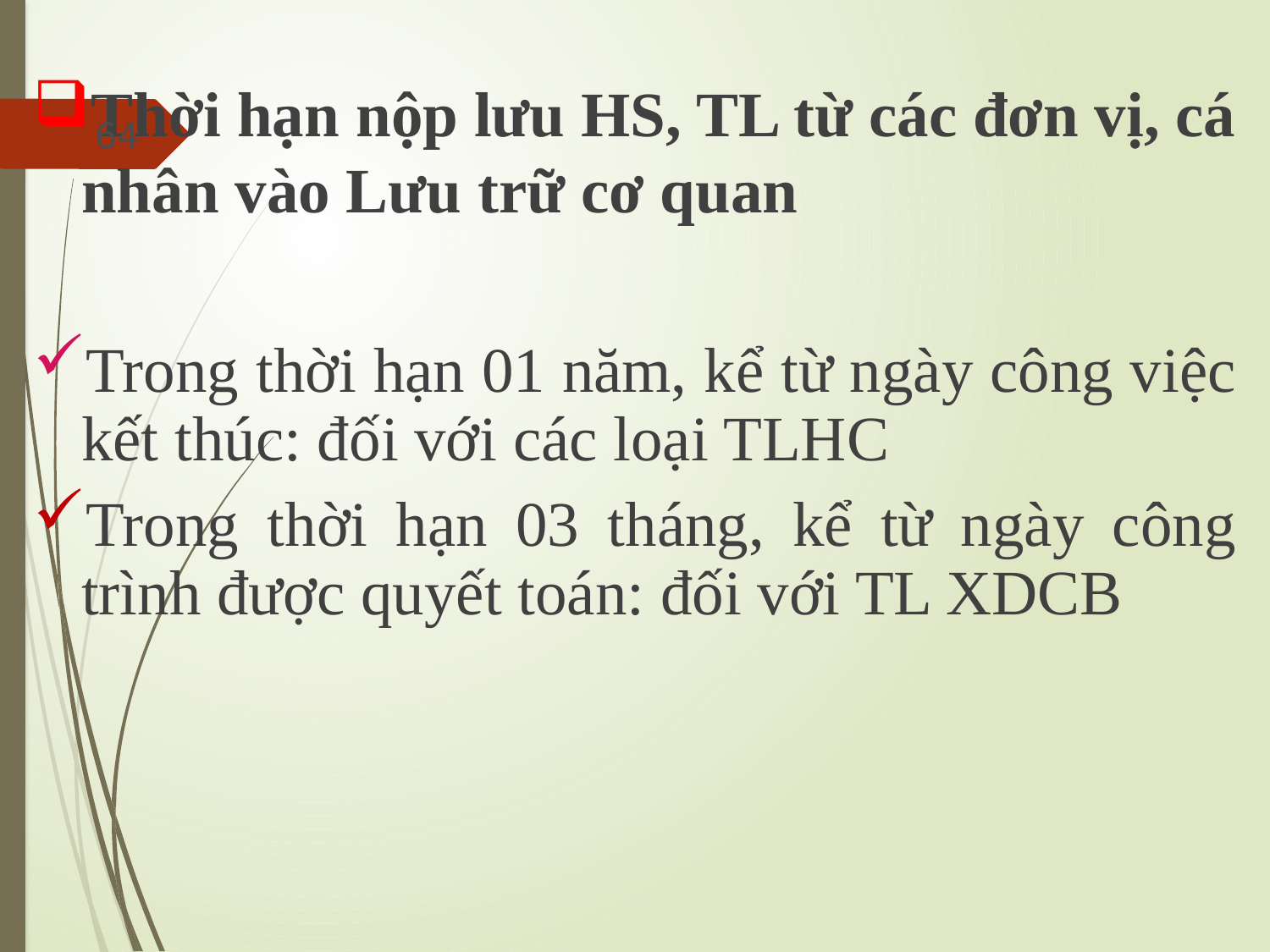

Thời hạn nộp lưu HS, TL từ các đơn vị, cá nhân vào Lưu trữ cơ quan

Trong thời hạn 01 năm, kể từ ngày công việc kết thúc: đối với các loại TLHC
Trong thời hạn 03 tháng, kể từ ngày công trình được quyết toán: đối với TL XDCB

64